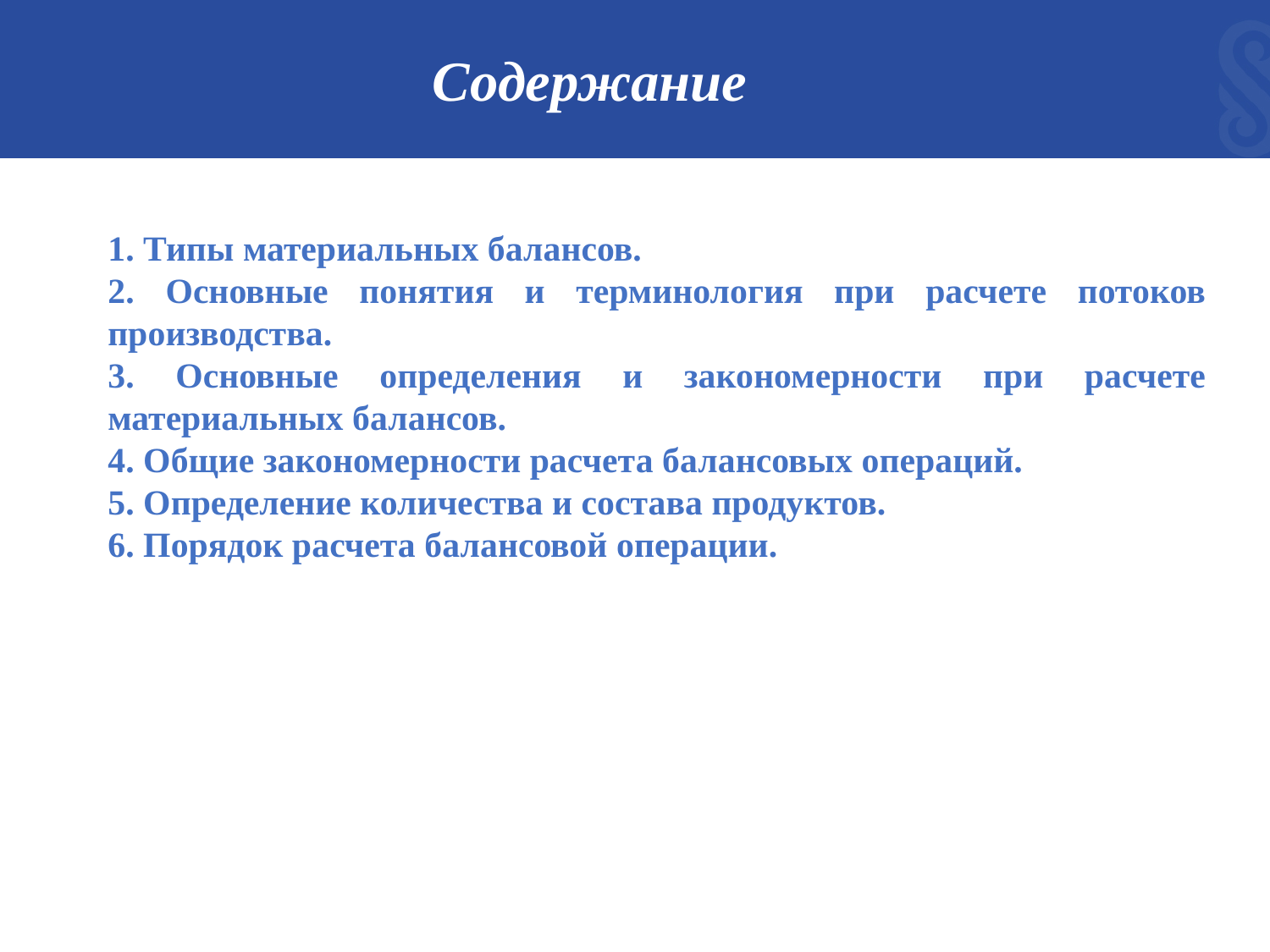

# Содержание
1. Типы материальных балансов.
2. Основные понятия и терминология при расчете потоков производства.
3. Основные определения и закономерности при расчете материальных балансов.
4. Общие закономерности расчета балансовых операций.
5. Определение количества и состава продуктов.
6. Порядок расчета балансовой операции.